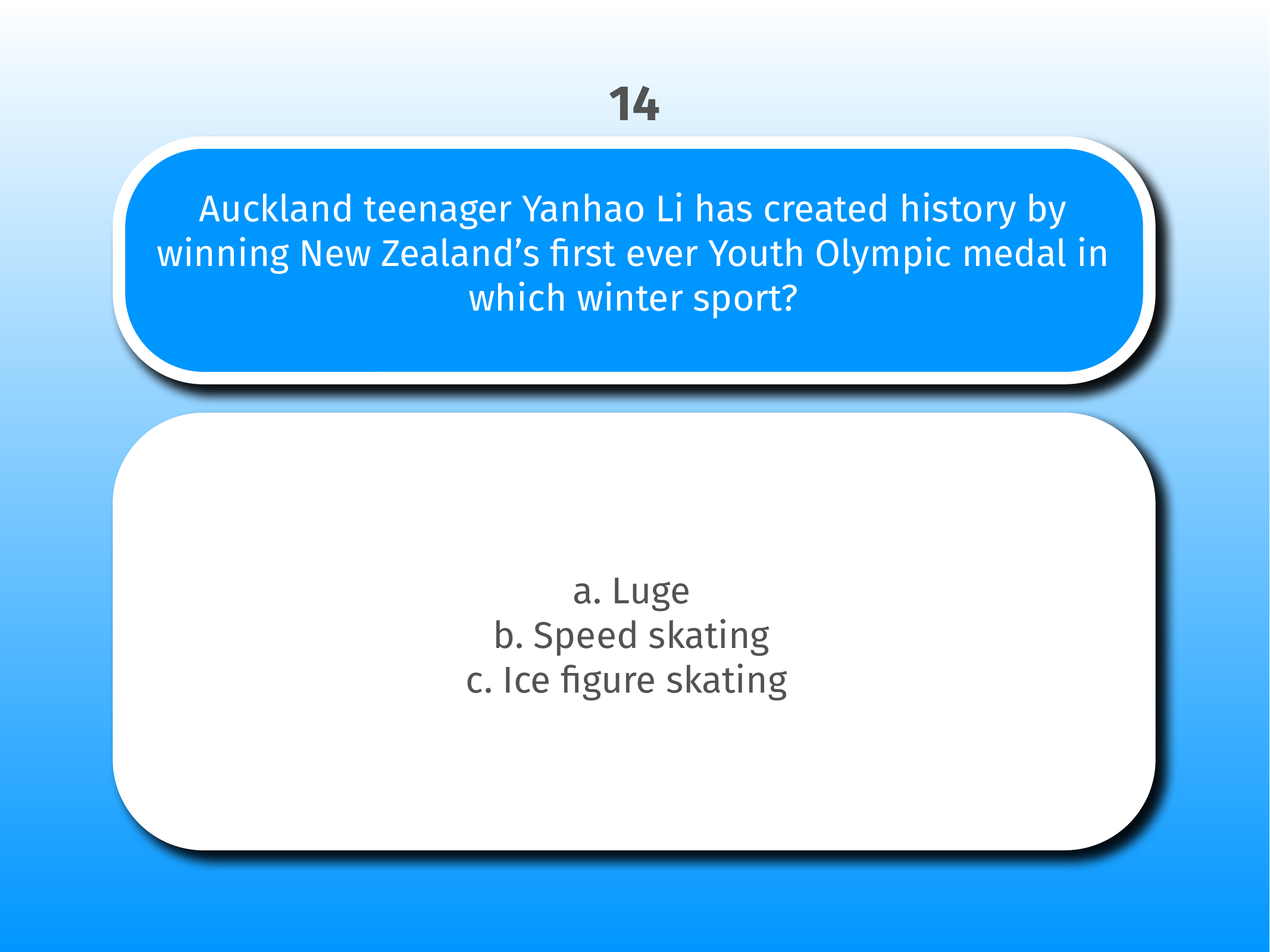

14
# Auckland teenager Yanhao Li has created history by winning New Zealand’s first ever Youth Olympic medal in which winter sport?

a. Luge
b. Speed skating
c. Ice figure skating